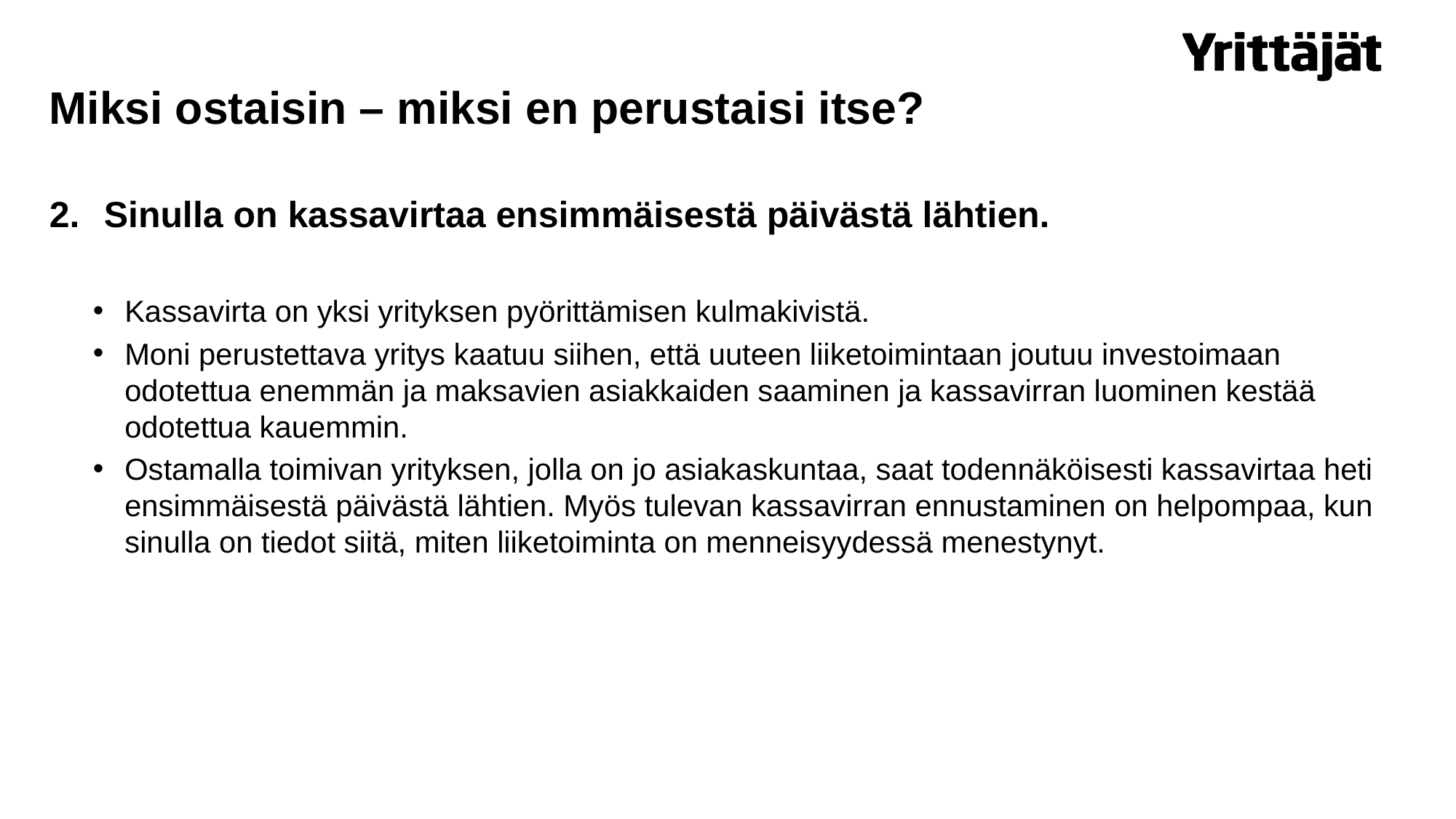

# Miksi ostaisin – miksi en perustaisi itse?
Sinulla on kassavirtaa ensimmäisestä päivästä lähtien.

Kassavirta on yksi yrityksen pyörittämisen kulmakivistä.
Moni perustettava yritys kaatuu siihen, että uuteen liiketoimintaan joutuu investoimaan odotettua enemmän ja maksavien asiakkaiden saaminen ja kassavirran luominen kestää odotettua kauemmin.
Ostamalla toimivan yrityksen, jolla on jo asiakaskuntaa, saat todennäköisesti kassavirtaa heti ensimmäisestä päivästä lähtien. Myös tulevan kassavirran ennustaminen on helpompaa, kun sinulla on tiedot siitä, miten liiketoiminta on menneisyydessä menestynyt.